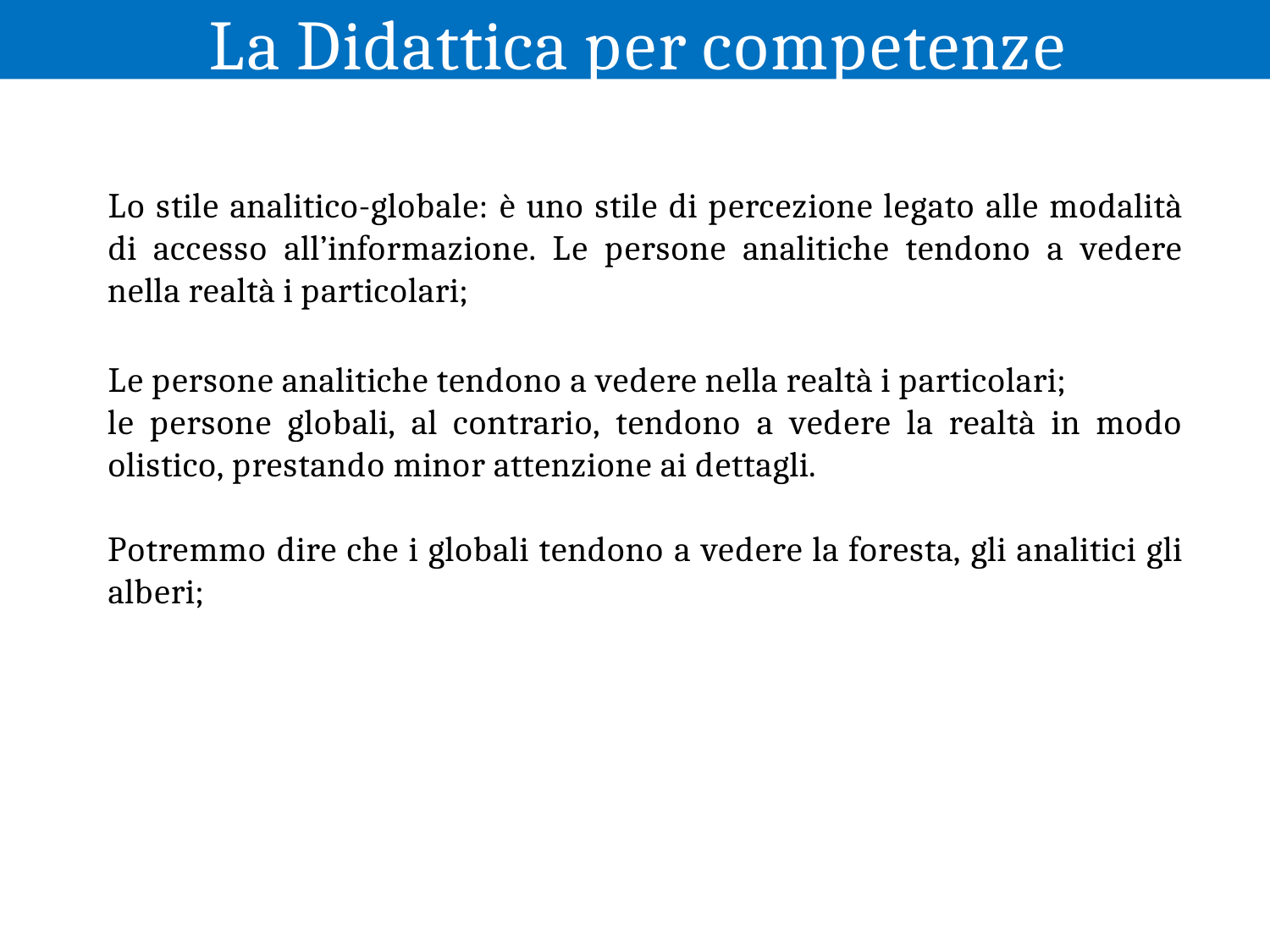

La Didattica per competenze
Lo stile analitico-globale: è uno stile di percezione legato alle modalità di accesso all’informazione. Le persone analitiche tendono a vedere nella realtà i particolari;
Le persone analitiche tendono a vedere nella realtà i particolari;
le persone globali, al contrario, tendono a vedere la realtà in modo olistico, prestando minor attenzione ai dettagli.

Potremmo dire che i globali tendono a vedere la foresta, gli analitici gli alberi;